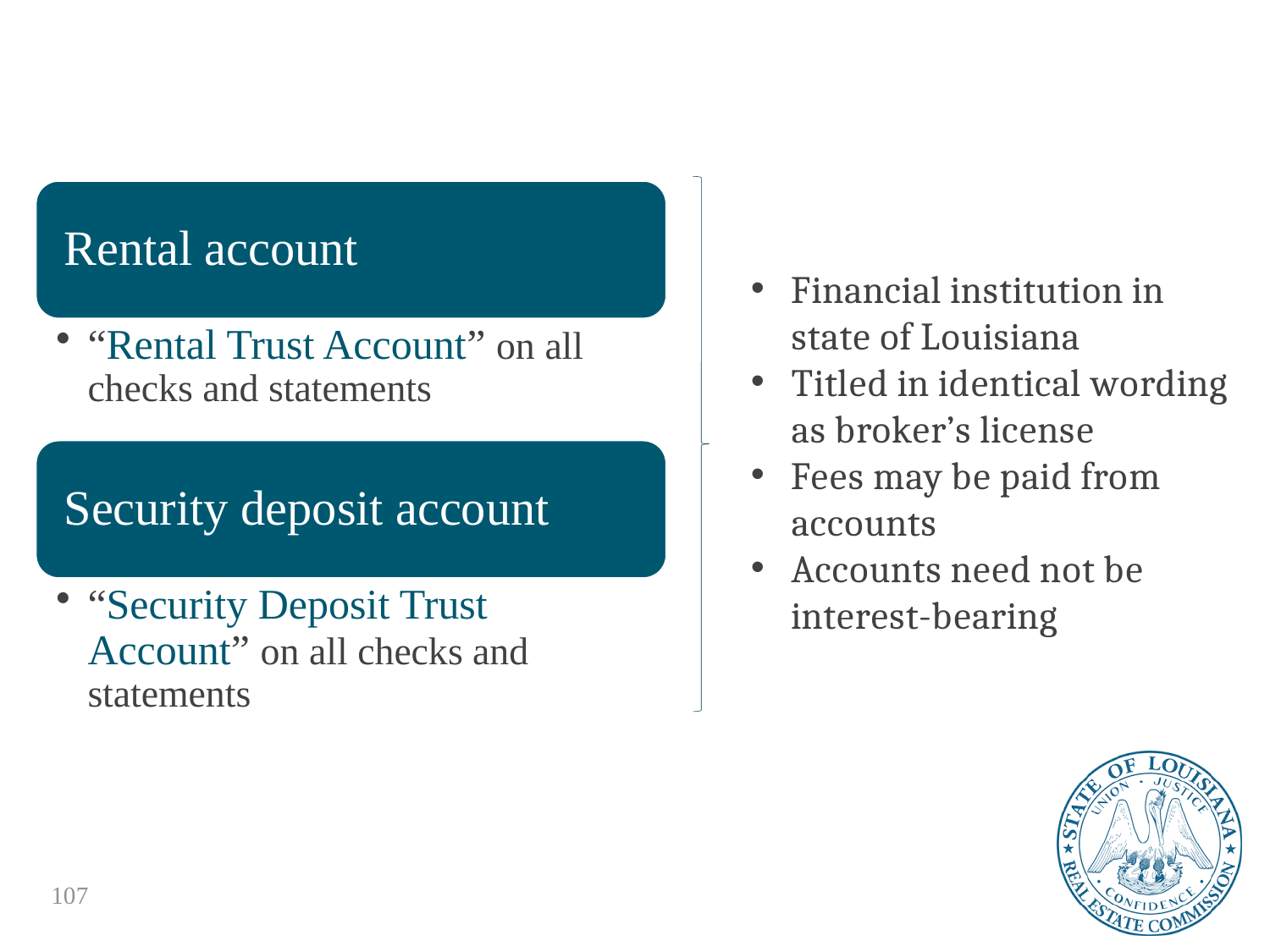

Rental account
“Rental Trust Account” on all checks and statements
Security deposit account
“Security Deposit Trust Account” on all checks and statements
Financial institution in state of Louisiana
Titled in identical wording as broker’s license
Fees may be paid from accounts
Accounts need not be interest-bearing

107